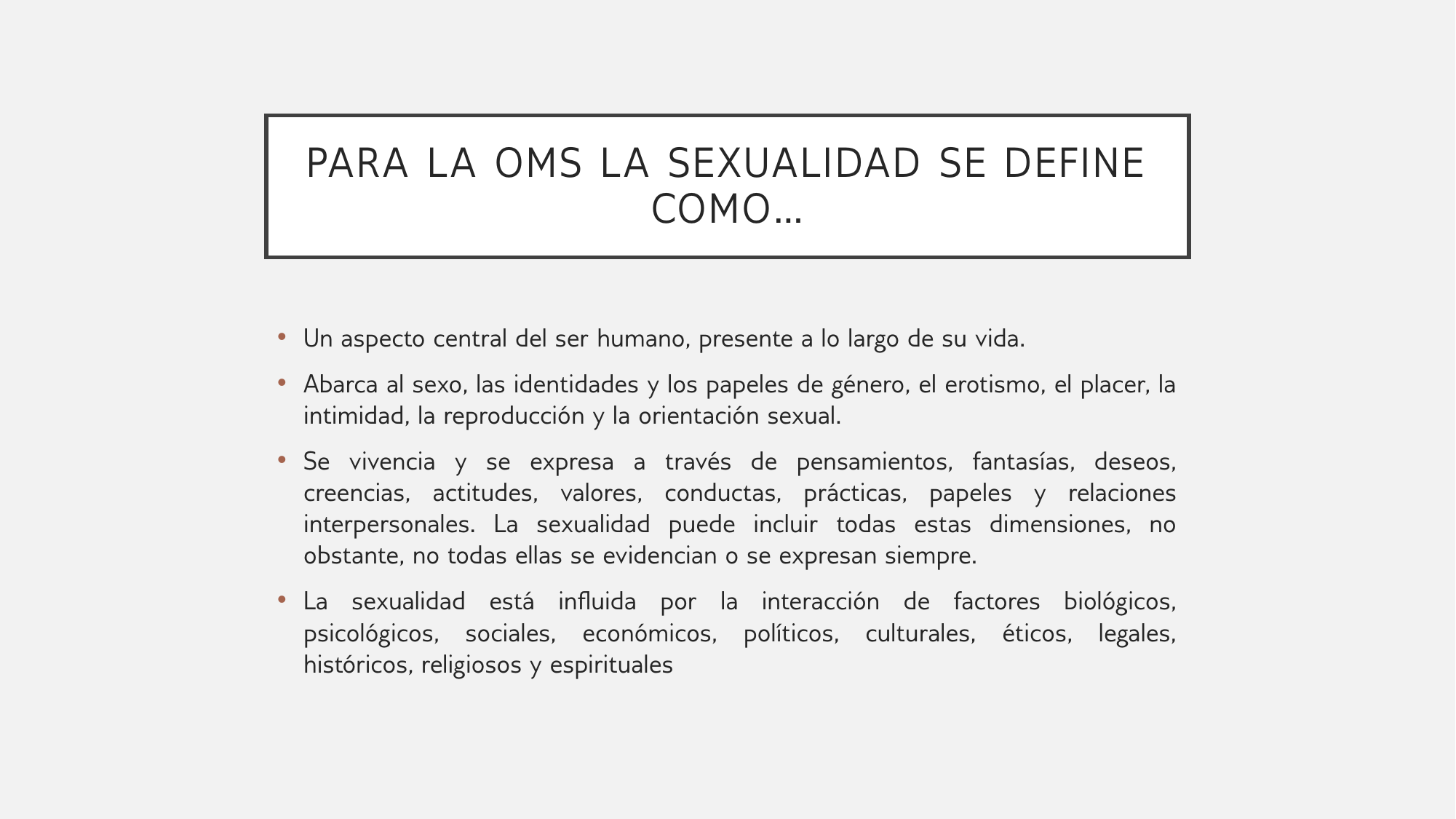

# Para la oms la sexualidad se define como…
Un aspecto central del ser humano, presente a lo largo de su vida.
Abarca al sexo, las identidades y los papeles de género, el erotismo, el placer, la intimidad, la reproducción y la orientación sexual.
Se vivencia y se expresa a través de pensamientos, fantasías, deseos, creencias, actitudes, valores, conductas, prácticas, papeles y relaciones interpersonales. La sexualidad puede incluir todas estas dimensiones, no obstante, no todas ellas se evidencian o se expresan siempre.
La sexualidad está influida por la interacción de factores biológicos, psicológicos, sociales, económicos, políticos, culturales, éticos, legales, históricos, religiosos y espirituales